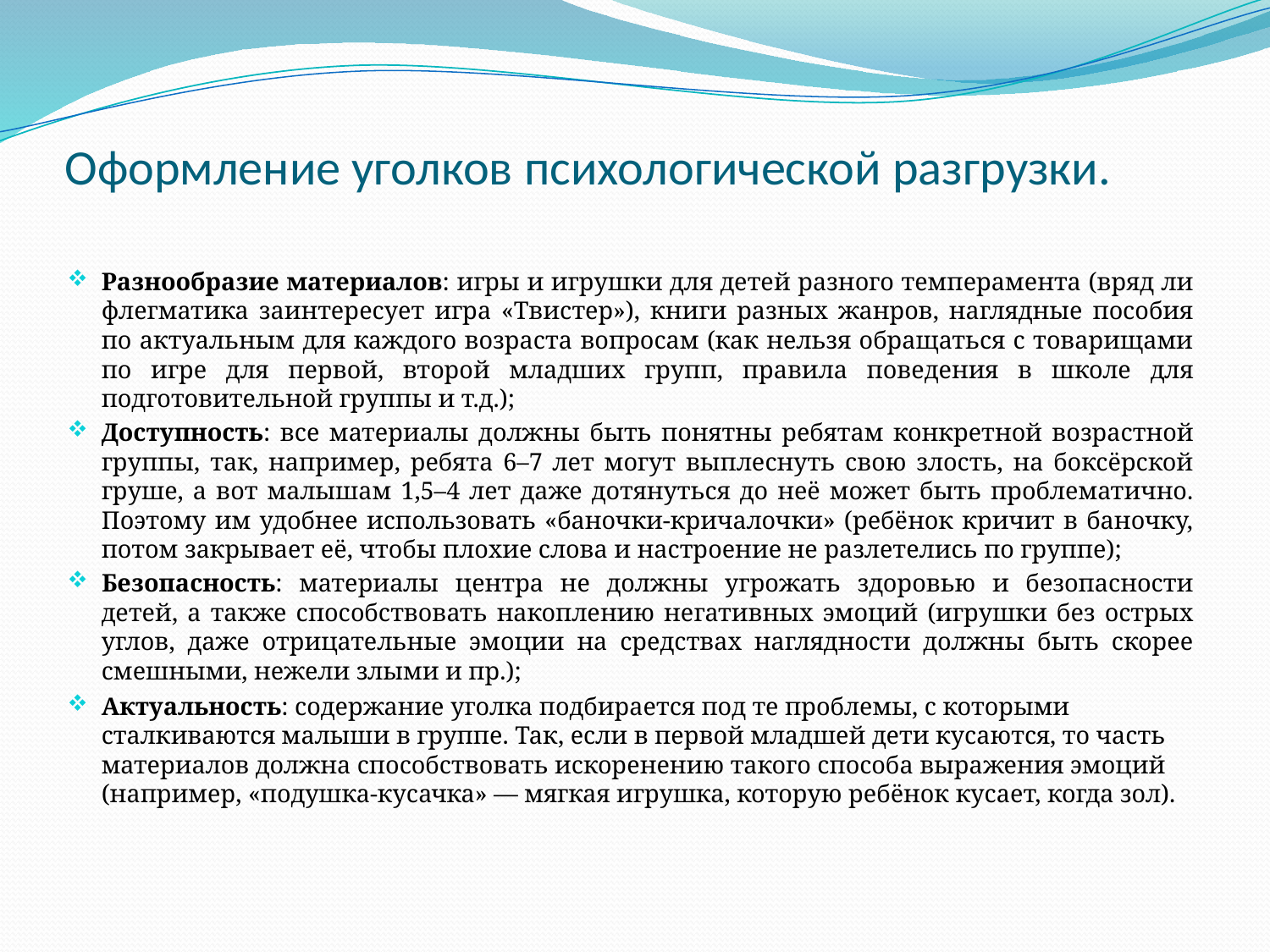

# Оформление уголков психологической разгрузки.

Разнообразие материалов: игры и игрушки для детей разного темперамента (вряд ли флегматика заинтересует игра «Твистер»), книги разных жанров, наглядные пособия по актуальным для каждого возраста вопросам (как нельзя обращаться с товарищами по игре для первой, второй младших групп, правила поведения в школе для подготовительной группы и т.д.);
Доступность: все материалы должны быть понятны ребятам конкретной возрастной группы, так, например, ребята 6–7 лет могут выплеснуть свою злость, на боксёрской груше, а вот малышам 1,5–4 лет даже дотянуться до неё может быть проблематично. Поэтому им удобнее использовать «баночки-кричалочки» (ребёнок кричит в баночку, потом закрывает её, чтобы плохие слова и настроение не разлетелись по группе);
Безопасность: материалы центра не должны угрожать здоровью и безопасности детей, а также способствовать накоплению негативных эмоций (игрушки без острых углов, даже отрицательные эмоции на средствах наглядности должны быть скорее смешными, нежели злыми и пр.);
Актуальность: содержание уголка подбирается под те проблемы, с которыми сталкиваются малыши в группе. Так, если в первой младшей дети кусаются, то часть материалов должна способствовать искоренению такого способа выражения эмоций (например, «подушка-кусачка» — мягкая игрушка, которую ребёнок кусает, когда зол).